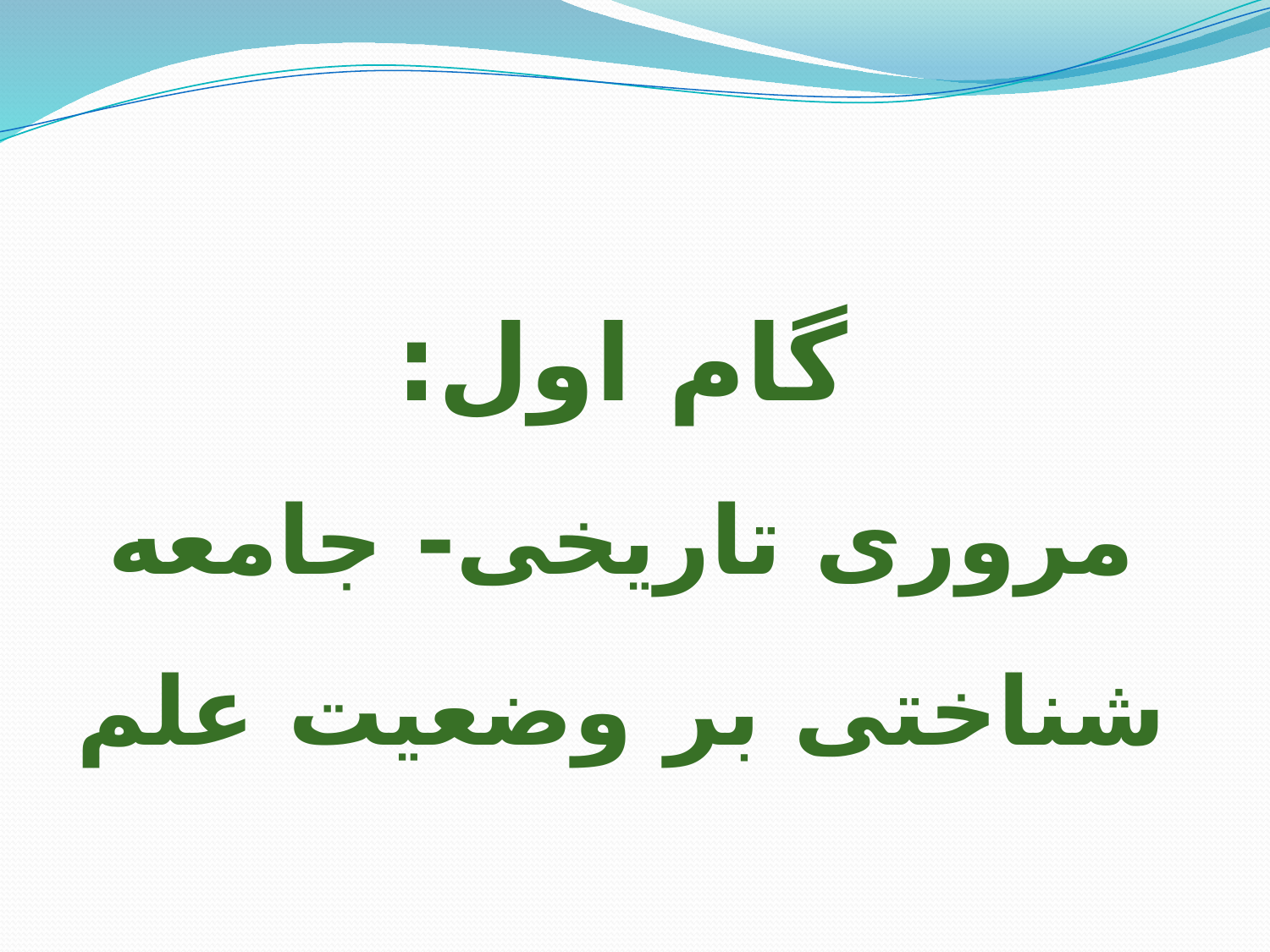

# گام اول: مروری تاریخی- جامعه شناختی بر وضعیت علم